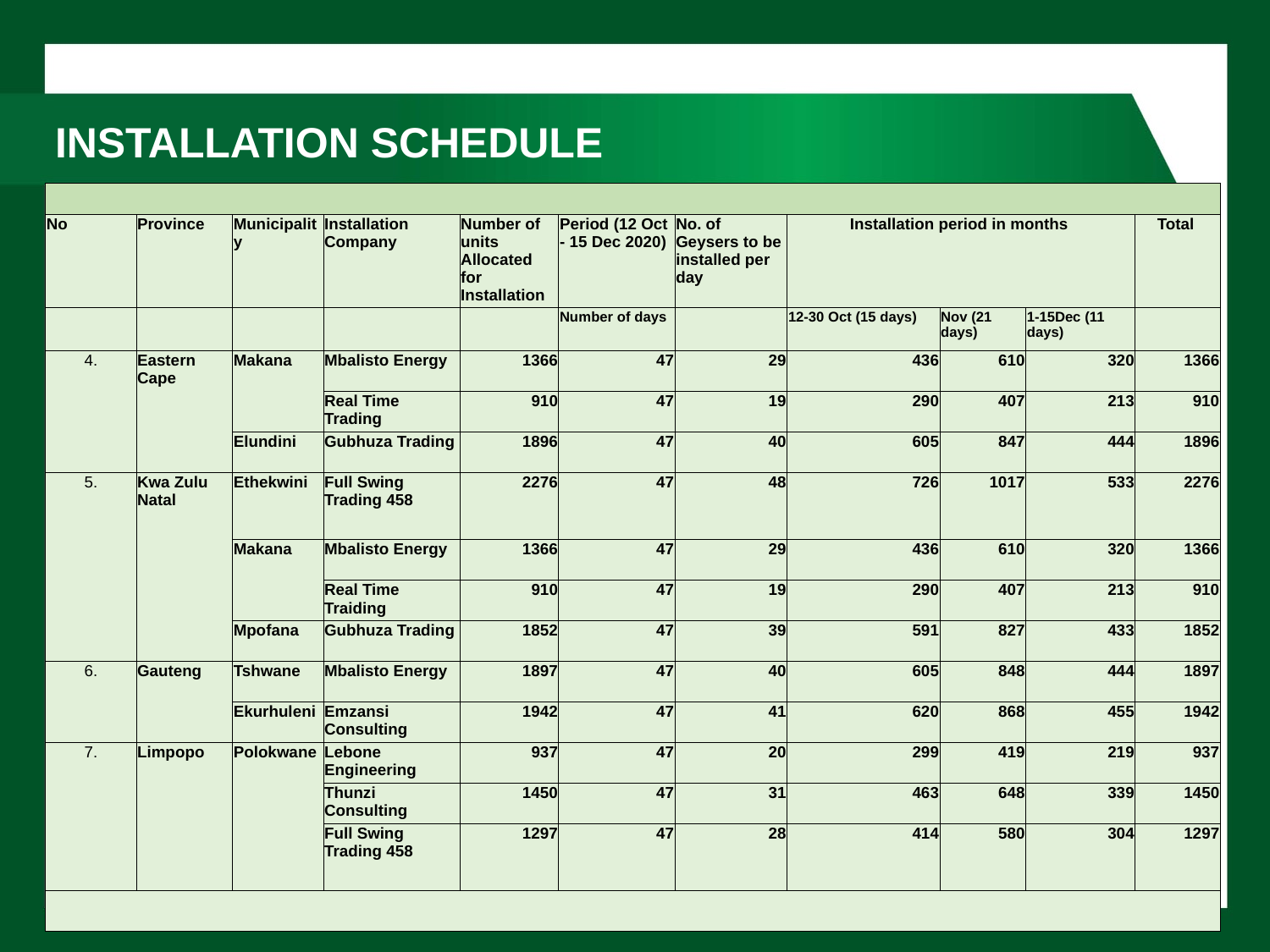

INSTALLATION SCHEDULE
|  |  |  |  |  |  |  |  |  |  |  |
| --- | --- | --- | --- | --- | --- | --- | --- | --- | --- | --- |
| No | Province | Municipality | Installation Company | Number of units Allocated for Installation | Period (12 Oct - 15 Dec 2020) | No. of Geysers to be installed per day | Installation period in months |  |  | Total |
|  |  |  |  |  | Number of days |  | 12-30 Oct (15 days) | Nov (21 days) | 1-15Dec (11 days) |  |
| 4. | Eastern Cape | Makana | Mbalisto Energy | 1366 | 47 | 29 | 436 | 610 | 320 | 1366 |
|  |  |  | Real Time Trading | 910 | 47 | 19 | 290 | 407 | 213 | 910 |
|  |  | Elundini | Gubhuza Trading | 1896 | 47 | 40 | 605 | 847 | 444 | 1896 |
| 5. | Kwa Zulu Natal | Ethekwini | Full Swing Trading 458 | 2276 | 47 | 48 | 726 | 1017 | 533 | 2276 |
|  |  | Makana | Mbalisto Energy | 1366 | 47 | 29 | 436 | 610 | 320 | 1366 |
|  |  |  | Real Time Traiding | 910 | 47 | 19 | 290 | 407 | 213 | 910 |
|  |  | Mpofana | Gubhuza Trading | 1852 | 47 | 39 | 591 | 827 | 433 | 1852 |
| 6. | Gauteng | Tshwane | Mbalisto Energy | 1897 | 47 | 40 | 605 | 848 | 444 | 1897 |
|  |  | Ekurhuleni | Emzansi Consulting | 1942 | 47 | 41 | 620 | 868 | 455 | 1942 |
| 7. | Limpopo | Polokwane | Lebone Engineering | 937 | 47 | 20 | 299 | 419 | 219 | 937 |
|  |  |  | Thunzi Consulting | 1450 | 47 | 31 | 463 | 648 | 339 | 1450 |
|  |  |  | Full Swing Trading 458 | 1297 | 47 | 28 | 414 | 580 | 304 | 1297 |
|  |  |  |  |  |  |  |  |  |  |  |